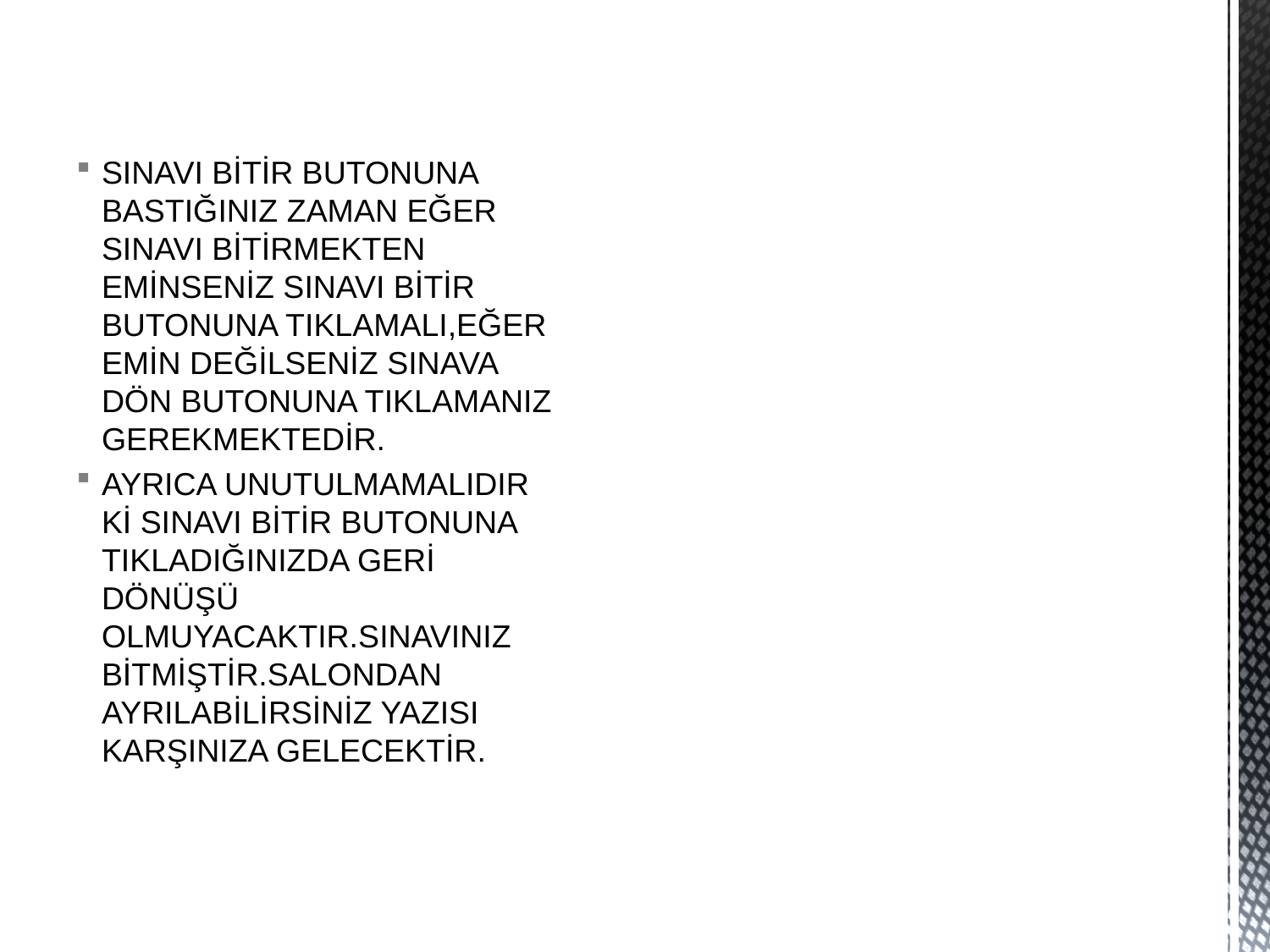

SINAVI BİTİR BUTONUNA BASTIĞINIZ ZAMAN EĞER SINAVI BİTİRMEKTEN EMİNSENİZ SINAVI BİTİR BUTONUNA TIKLAMALI,EĞER EMİN DEĞİLSENİZ SINAVA DÖN BUTONUNA TIKLAMANIZ GEREKMEKTEDİR.
AYRICA UNUTULMAMALIDIR Kİ SINAVI BİTİR BUTONUNA TIKLADIĞINIZDA GERİ DÖNÜŞÜ OLMUYACAKTIR.SINAVINIZ BİTMİŞTİR.SALONDAN AYRILABİLİRSİNİZ YAZISI KARŞINIZA GELECEKTİR.
#